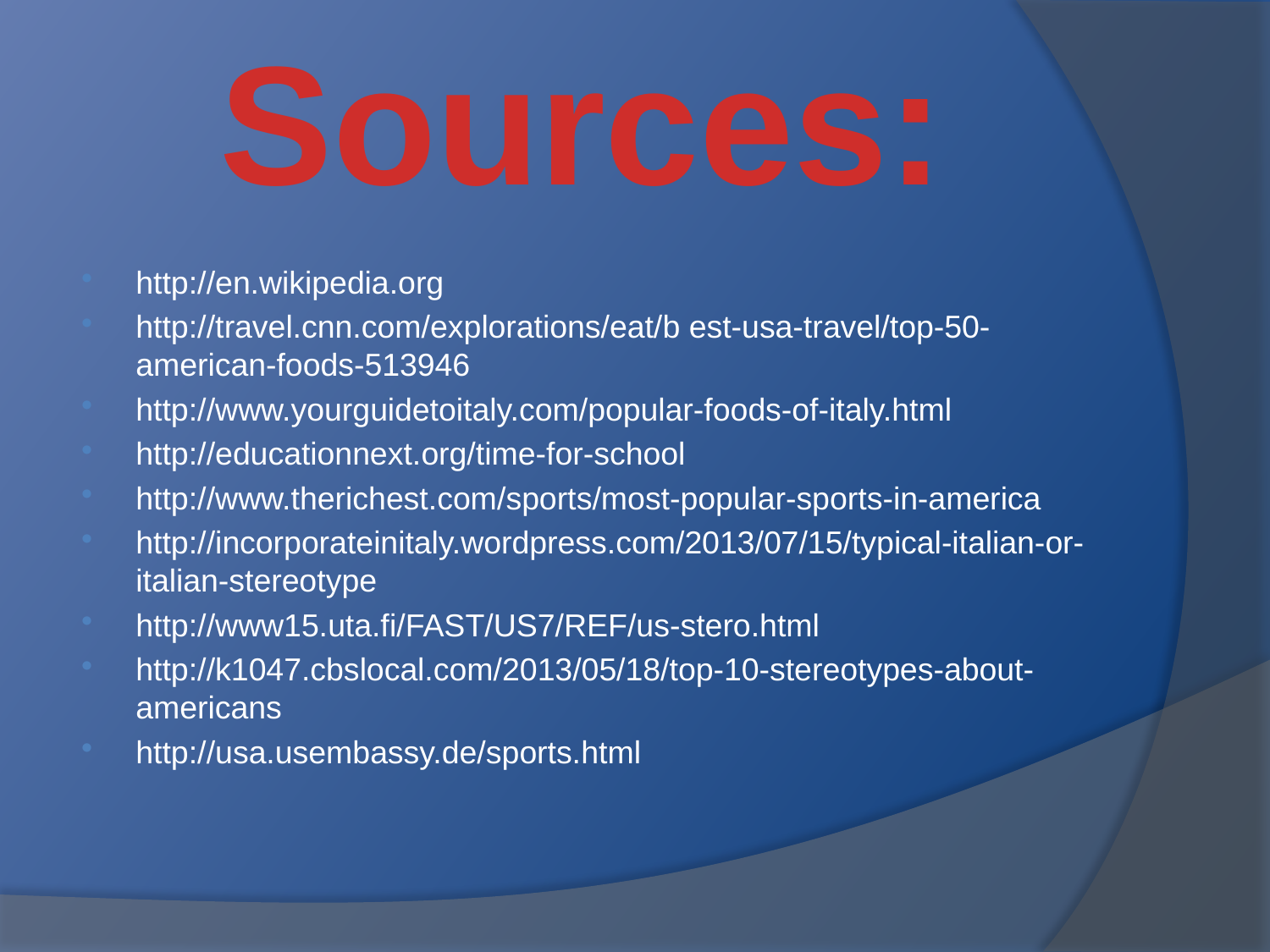

# Sources:
http://en.wikipedia.org
http://travel.cnn.com/explorations/eat/b est-usa-travel/top-50-american-foods-513946
http://www.yourguidetoitaly.com/popular-foods-of-italy.html
http://educationnext.org/time-for-school
http://www.therichest.com/sports/most-popular-sports-in-america
http://incorporateinitaly.wordpress.com/2013/07/15/typical-italian-or-italian-stereotype
http://www15.uta.fi/FAST/US7/REF/us-stero.html
http://k1047.cbslocal.com/2013/05/18/top-10-stereotypes-about-americans
http://usa.usembassy.de/sports.html